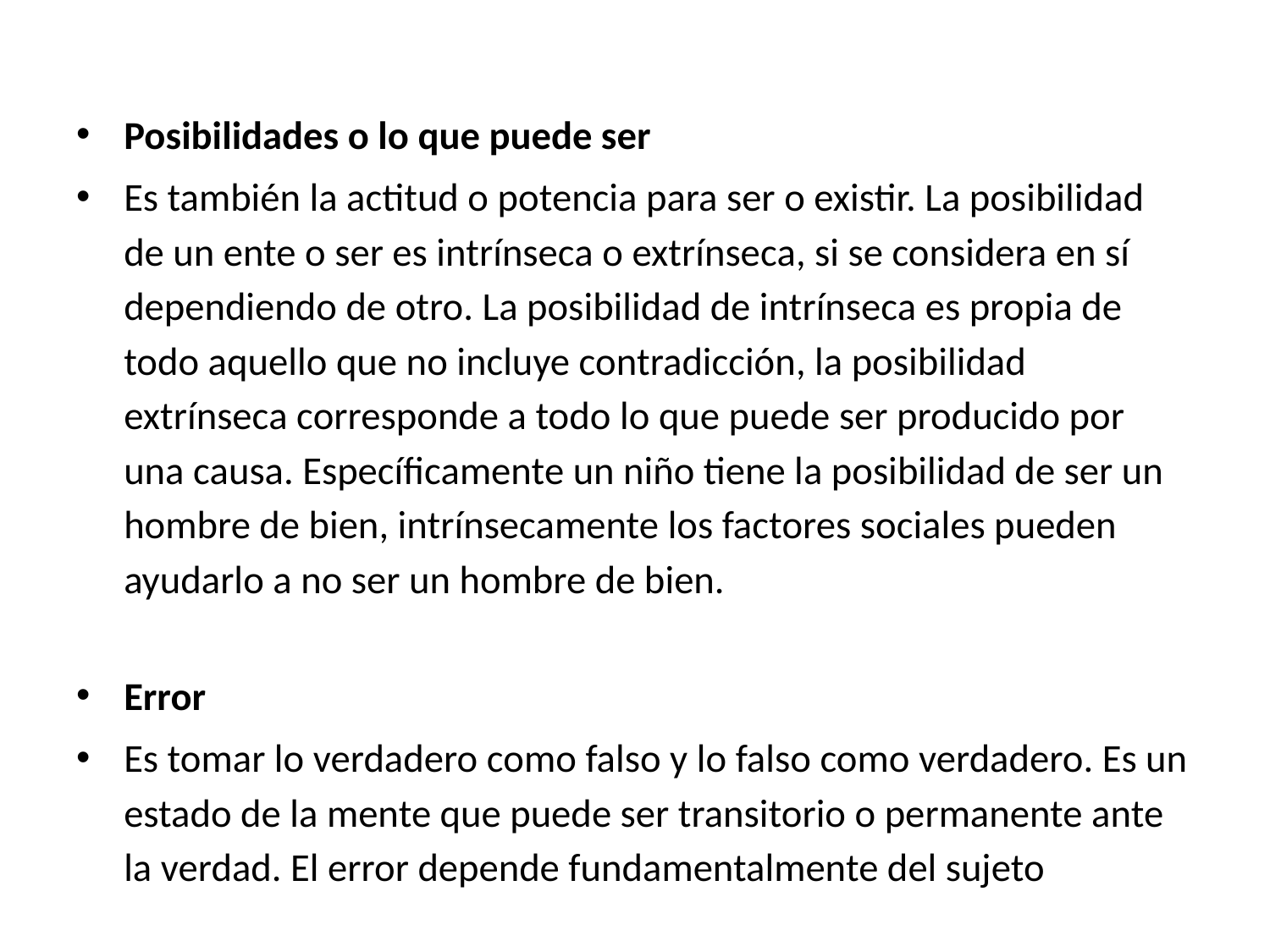

Posibilidades o lo que puede ser
Es también la actitud o potencia para ser o existir. La posibilidad de un ente o ser es intrínseca o extrínseca, si se considera en sí dependiendo de otro. La posibilidad de intrínseca es propia de todo aquello que no incluye contradicción, la posibilidad extrínseca corresponde a todo lo que puede ser producido por una causa. Específicamente un niño tiene la posibilidad de ser un hombre de bien, intrínsecamente los factores sociales pueden ayudarlo a no ser un hombre de bien.

Error
Es tomar lo verdadero como falso y lo falso como verdadero. Es un estado de la mente que puede ser transitorio o permanente ante la verdad. El error depende fundamentalmente del sujeto